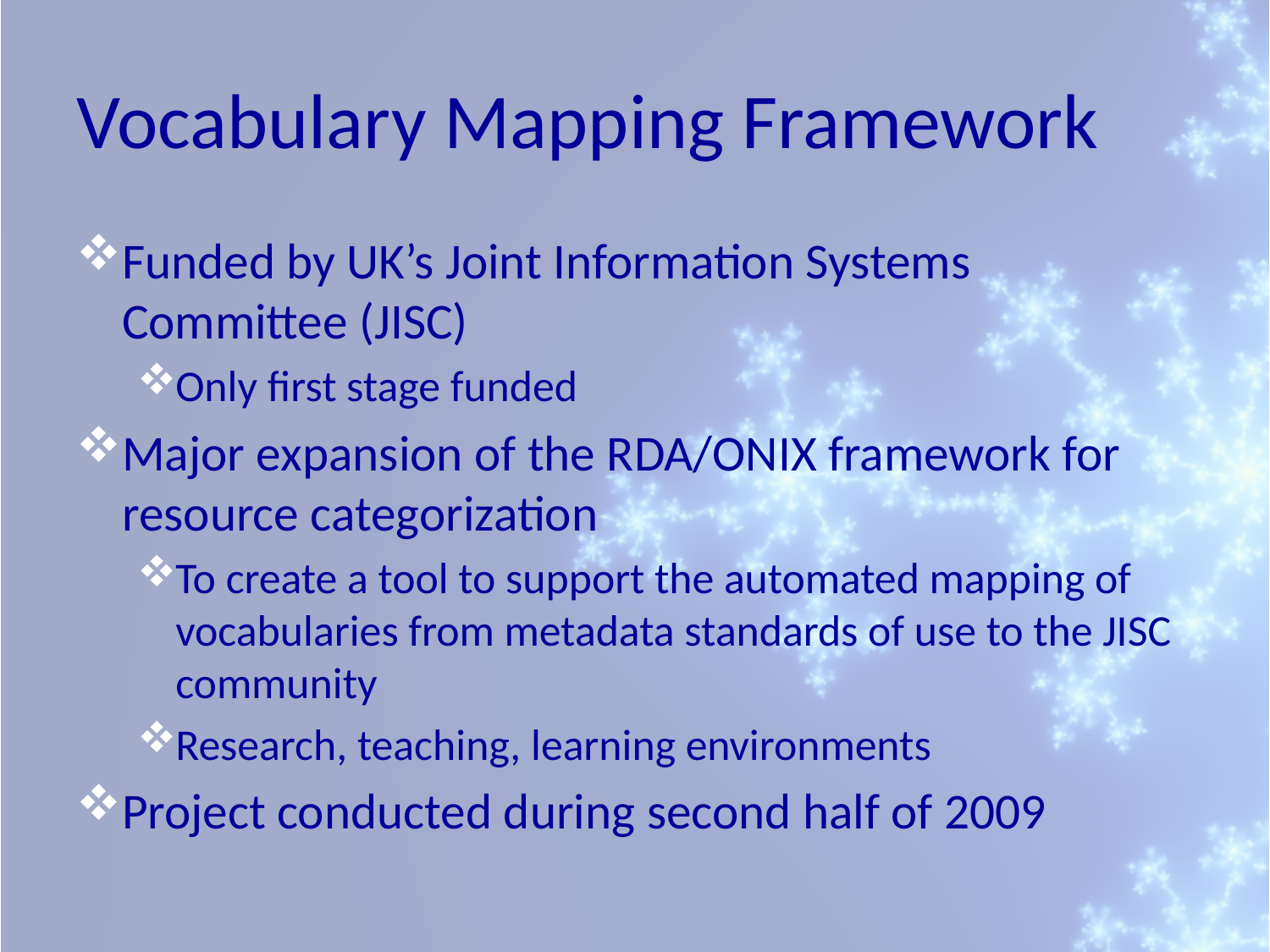

# Vocabulary Mapping Framework
Funded by UK’s Joint Information Systems Committee (JISC)
Only first stage funded
Major expansion of the RDA/ONIX framework for resource categorization
To create a tool to support the automated mapping of vocabularies from metadata standards of use to the JISC community
Research, teaching, learning environments
Project conducted during second half of 2009